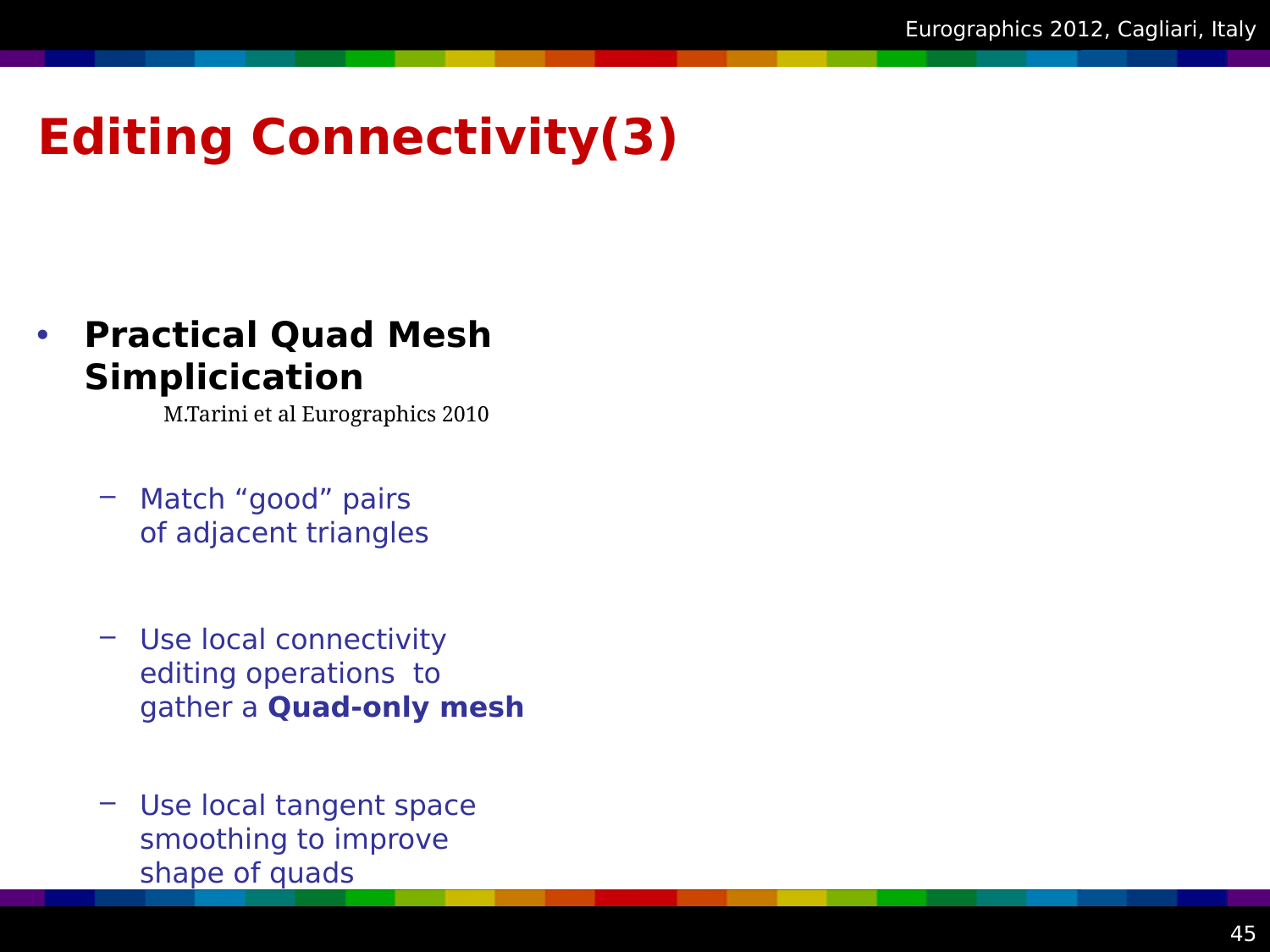

# Editing Connectivity(3)

Practical Quad Mesh Simplicication
	M.Tarini et al Eurographics 2010

Match “good” pairs
of adjacent triangles

Use local connectivity editing operations  to gather a Quad-only mesh

Use local tangent space smoothing to improve shape of quads
45